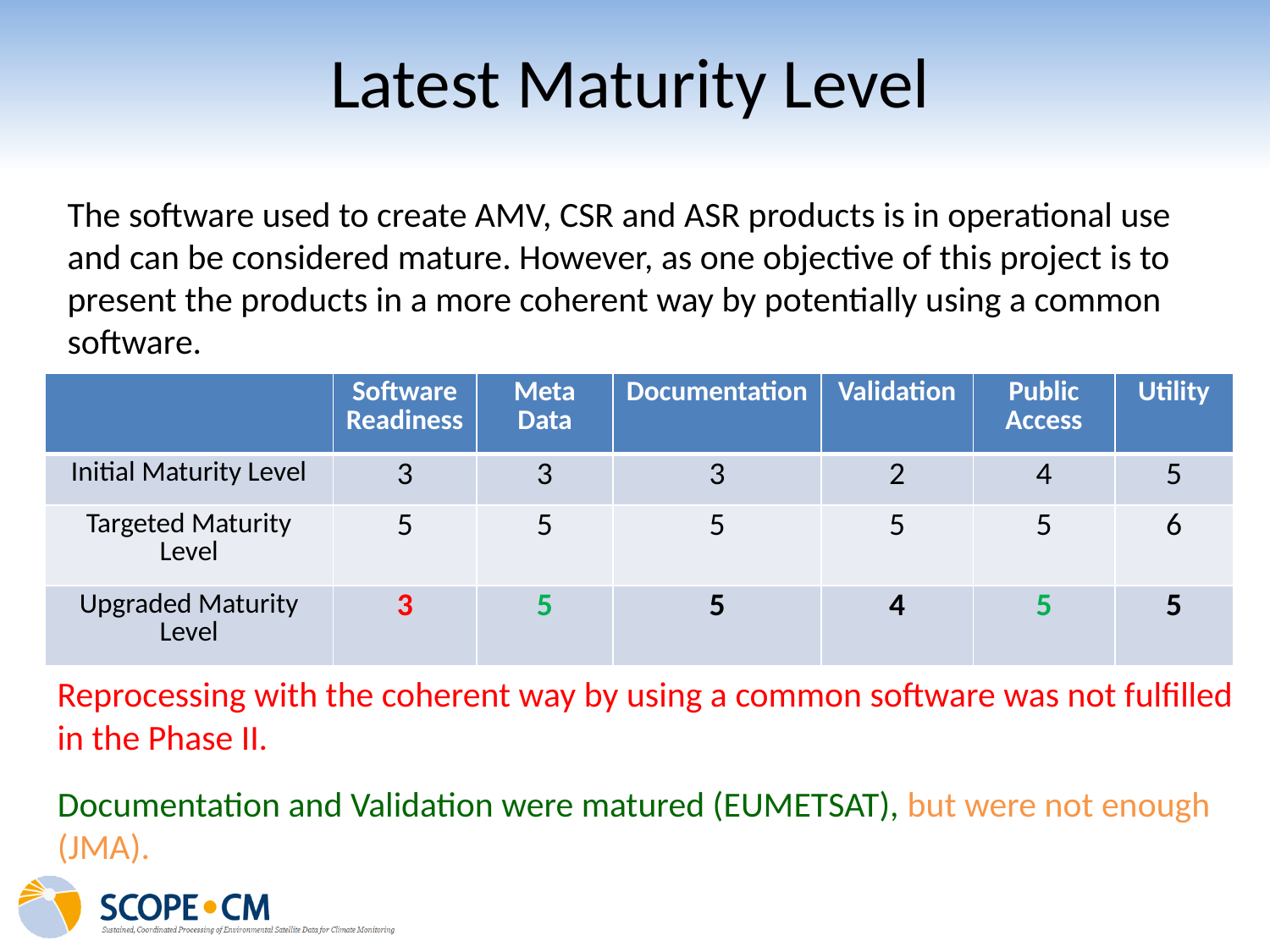

# Latest Maturity Level
The software used to create AMV, CSR and ASR products is in operational use and can be considered mature. However, as one objective of this project is to present the products in a more coherent way by potentially using a common software.
|  | Software Readiness | Meta Data | Documentation | Validation | Public Access | Utility |
| --- | --- | --- | --- | --- | --- | --- |
| Initial Maturity Level | 3 | 3 | 3 | 2 | 4 | 5 |
| Targeted Maturity Level | 5 | 5 | 5 | 5 | 5 | 6 |
| Upgraded Maturity Level | 3 | 5 | 5 | 4 | 5 | 5 |
Reprocessing with the coherent way by using a common software was not fulfilled in the Phase II.
Documentation and Validation were matured (EUMETSAT), but were not enough (JMA).